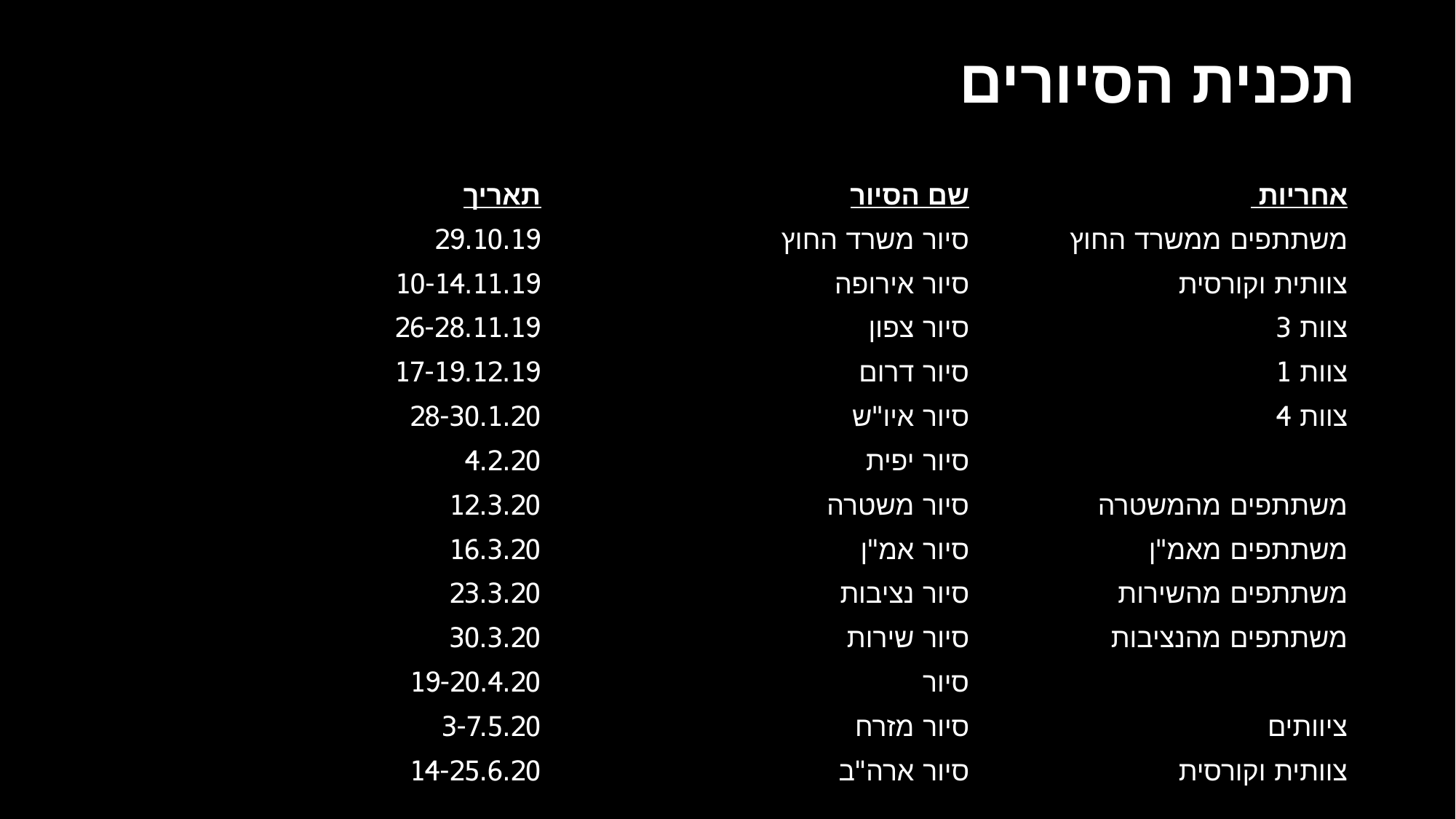

תכנית הסיורים
| תאריך | שם הסיור | אחריות |
| --- | --- | --- |
| 29.10.19 | סיור משרד החוץ | משתתפים ממשרד החוץ |
| 10-14.11.19 | סיור אירופה | צוותית וקורסית |
| 26-28.11.19 | סיור צפון | צוות 3 |
| 17-19.12.19 | סיור דרום | צוות 1 |
| 28-30.1.20 | סיור איו"ש | צוות 4 |
| 4.2.20 | סיור יפית |  |
| 12.3.20 | סיור משטרה | משתתפים מהמשטרה |
| 16.3.20 | סיור אמ"ן | משתתפים מאמ"ן |
| 23.3.20 | סיור נציבות | משתתפים מהשירות |
| 30.3.20 | סיור שירות | משתתפים מהנציבות |
| 19-20.4.20 | סיור |  |
| 3-7.5.20 | סיור מזרח | ציוותים |
| 14-25.6.20 | סיור ארה"ב | צוותית וקורסית |